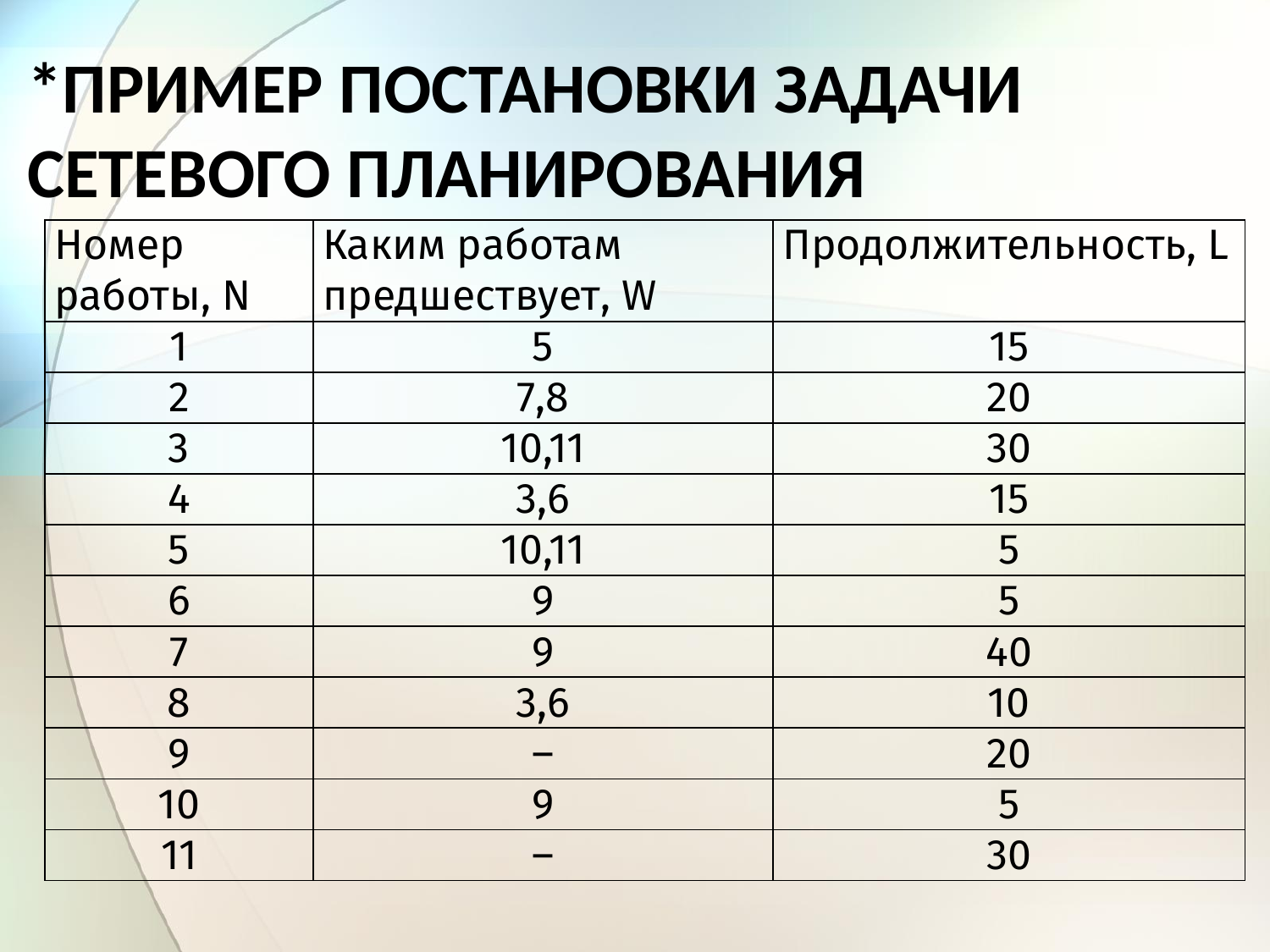

*ПРИМЕР ПОСТАНОВКИ ЗАДАЧИ СЕТЕВОГО ПЛАНИРОВАНИЯ
| Номер работы, N | Каким работам предшествует, W | Продолжительность, L |
| --- | --- | --- |
| 1 | 5 | 15 |
| 2 | 7,8 | 20 |
| 3 | 10,11 | 30 |
| 4 | 3,6 | 15 |
| 5 | 10,11 | 5 |
| 6 | 9 | 5 |
| 7 | 9 | 40 |
| 8 | 3,6 | 10 |
| 9 | – | 20 |
| 10 | 9 | 5 |
| 11 | – | 30 |